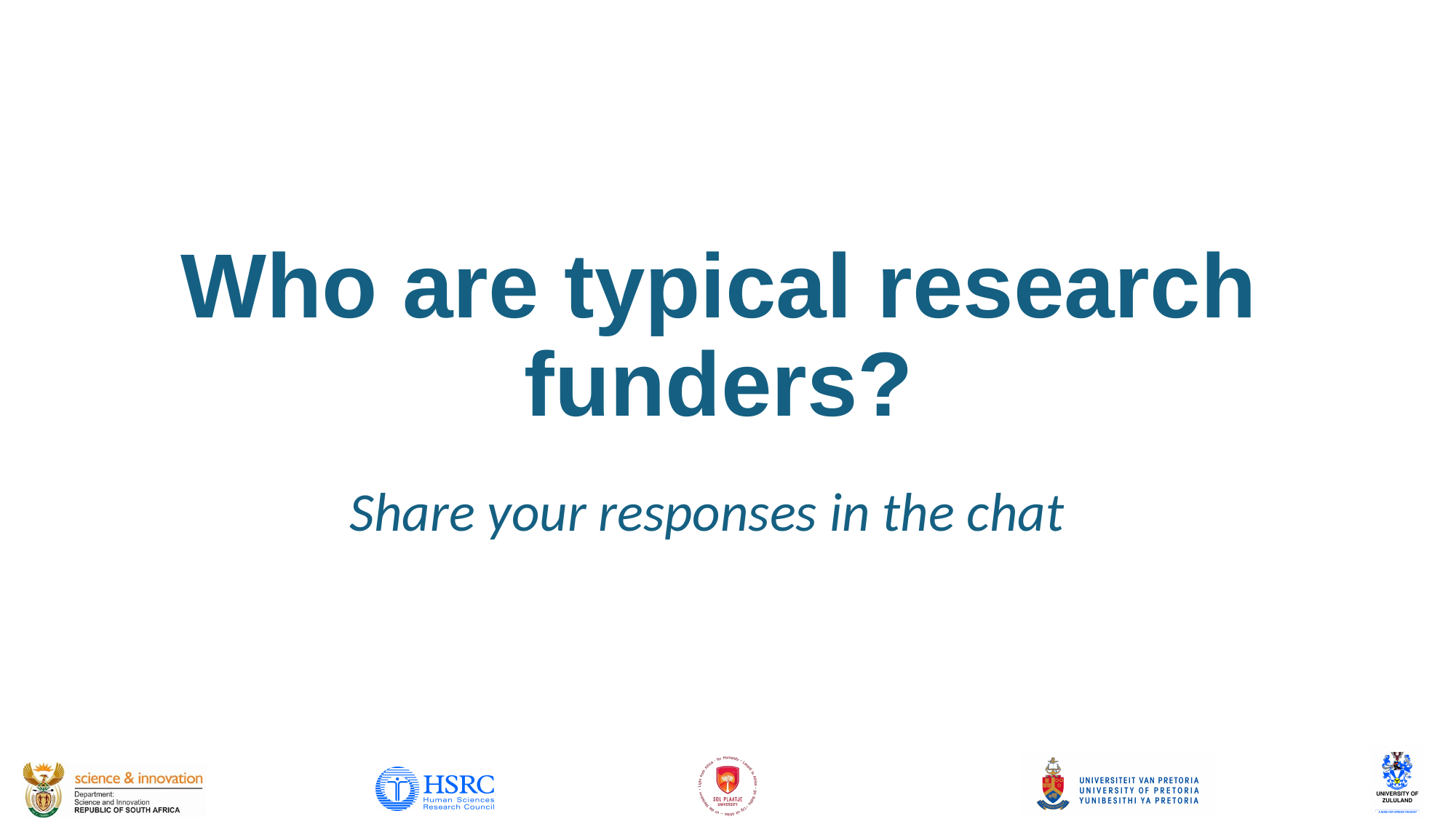

# Who are typical research funders?
Share your responses in the chat